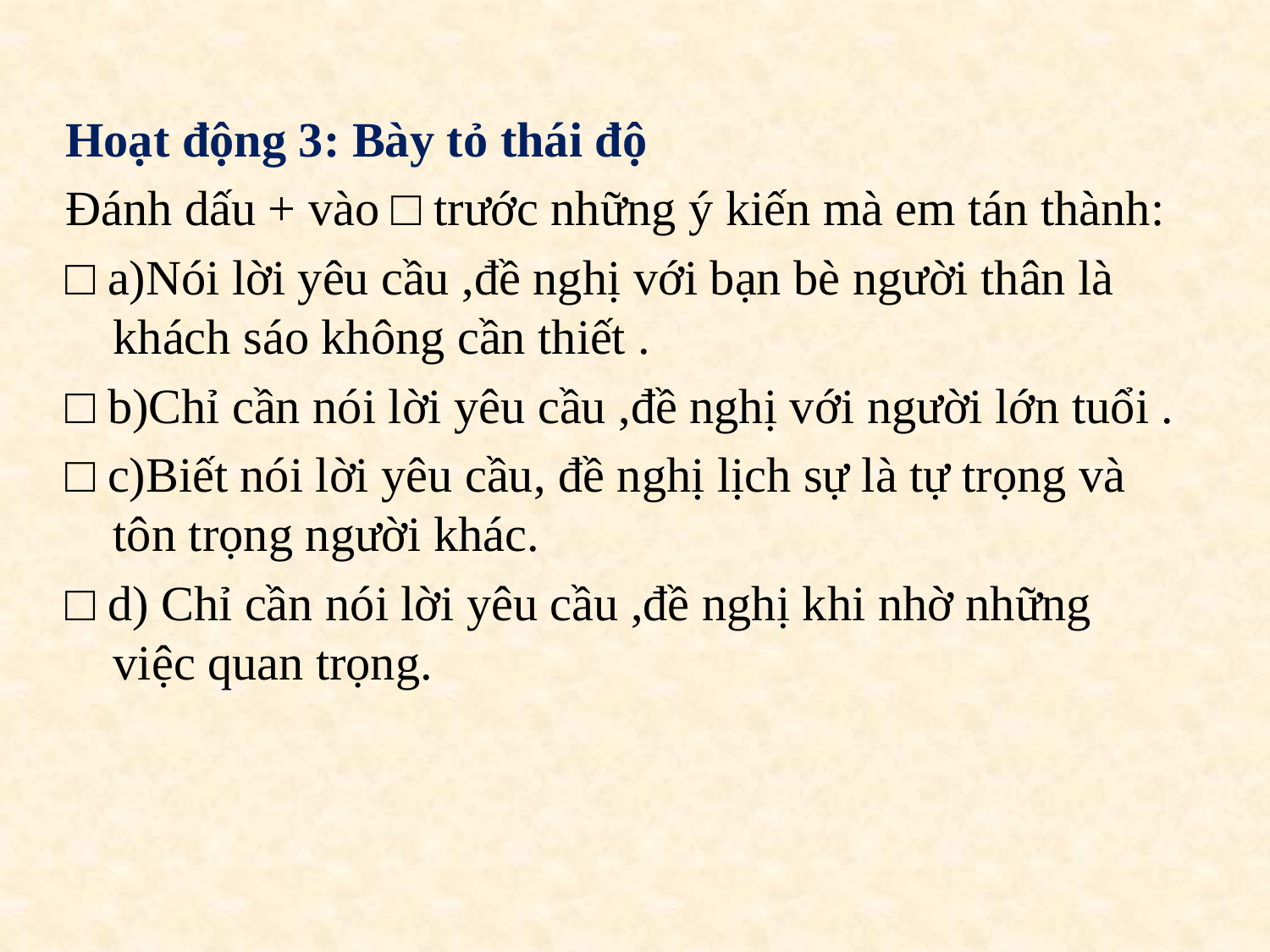

Hoạt động 3: Bày tỏ thái độ
Đánh dấu + vào □ trước những ý kiến mà em tán thành:
□ a)Nói lời yêu cầu ,đề nghị với bạn bè người thân là khách sáo không cần thiết .
□ b)Chỉ cần nói lời yêu cầu ,đề nghị với người lớn tuổi .
□ c)Biết nói lời yêu cầu, đề nghị lịch sự là tự trọng và tôn trọng người khác.
□ d) Chỉ cần nói lời yêu cầu ,đề nghị khi nhờ những việc quan trọng.

#